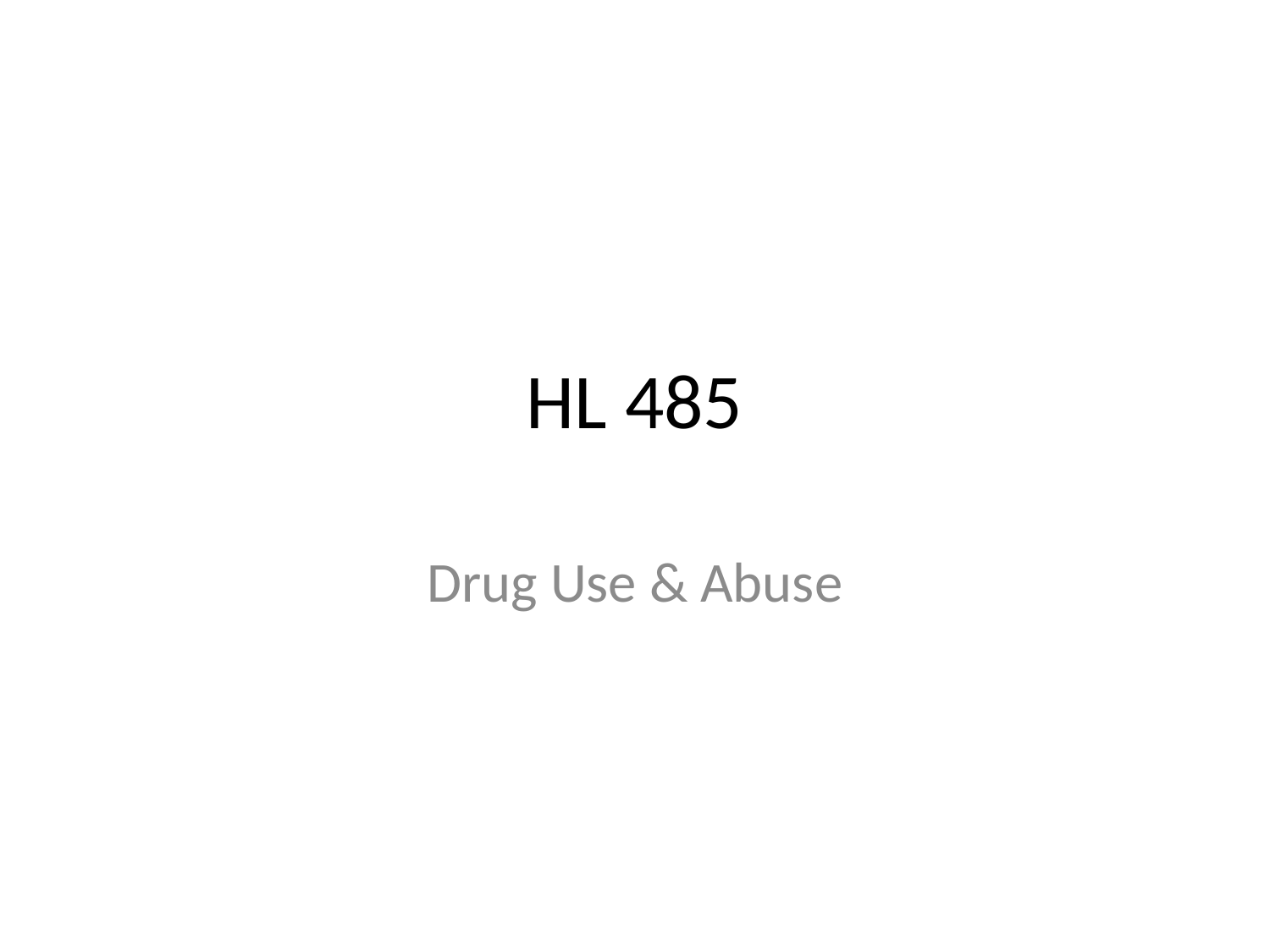

# HL 485
Drug Use & Abuse